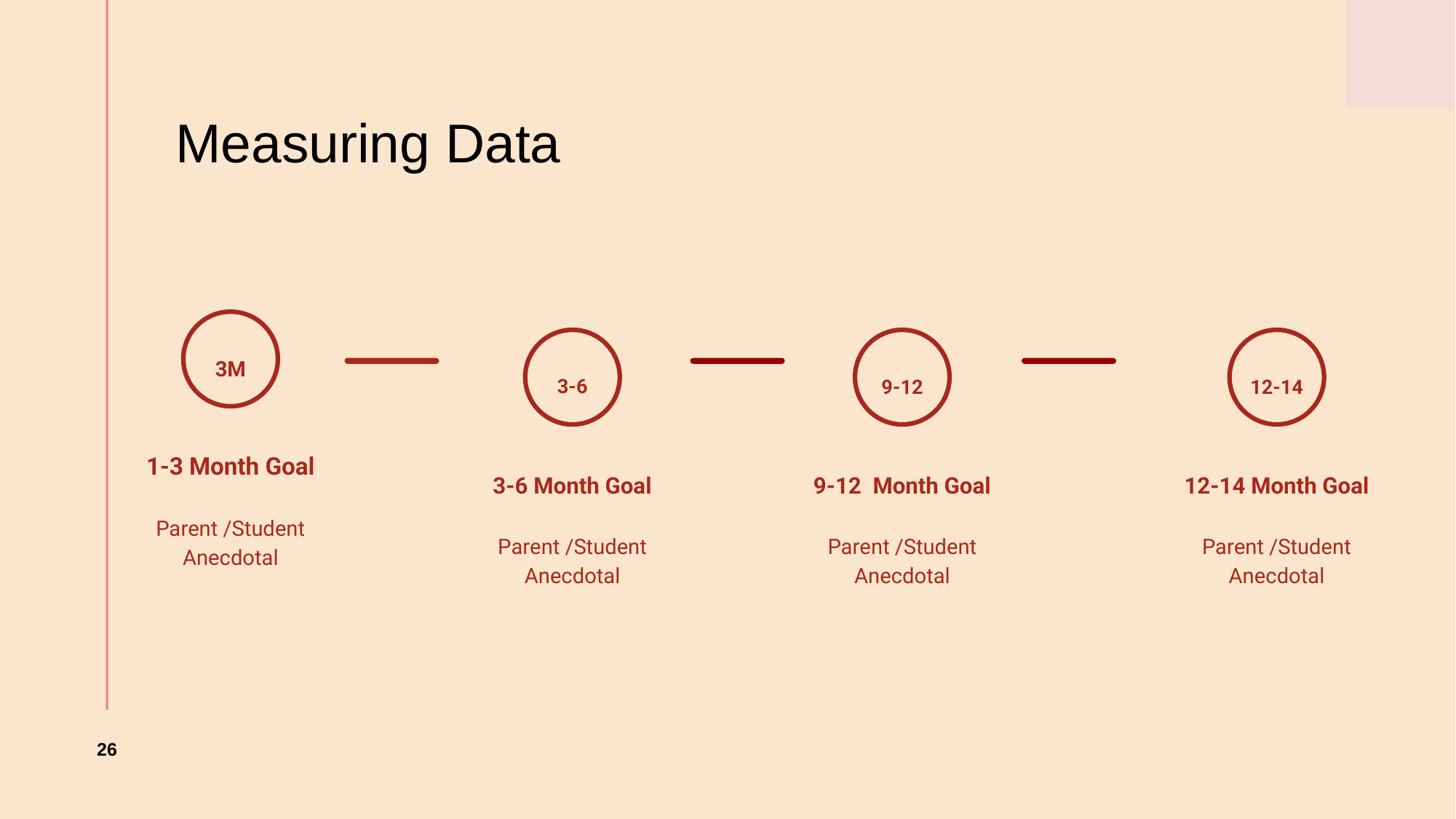

# Measuring Data

3M
1-3 Month Goal
Parent /Student Anecdotal

3-6
3-6 Month Goal
Parent /Student Anecdotal

12-14
12-14 Month Goal
Parent /Student Anecdotal

9-12
9-12  Month Goal
Parent /Student Anecdotal

26